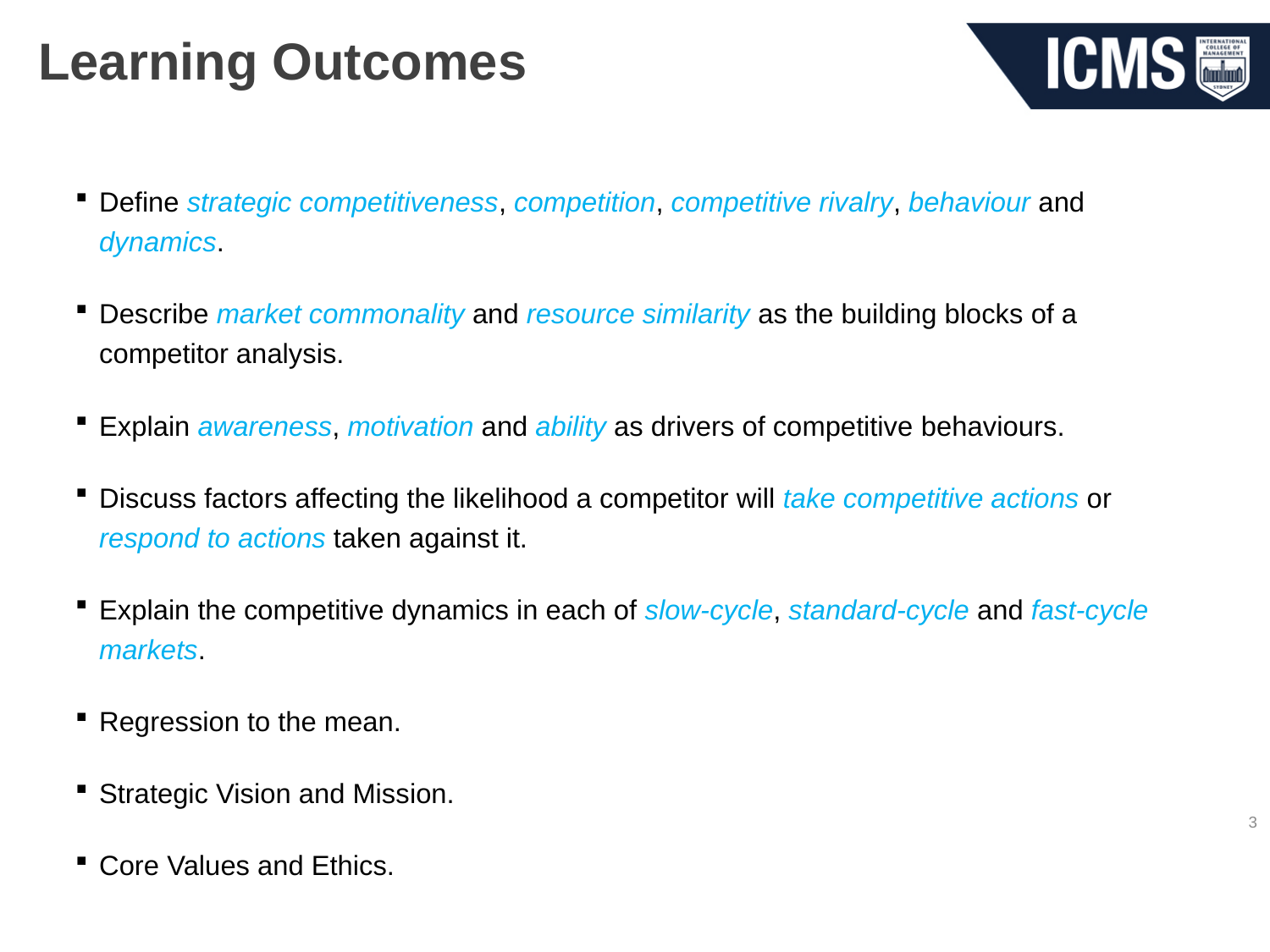

# Learning Outcomes

Define strategic competitiveness, competition, competitive rivalry, behaviour and dynamics.

Describe market commonality and resource similarity as the building blocks of a competitor analysis.

Explain awareness, motivation and ability as drivers of competitive behaviours.

Discuss factors affecting the likelihood a competitor will take competitive actions or respond to actions taken against it.

Explain the competitive dynamics in each of slow-cycle, standard-cycle and fast-cycle markets.

Regression to the mean.

Strategic Vision and Mission.

Core Values and Ethics.
3